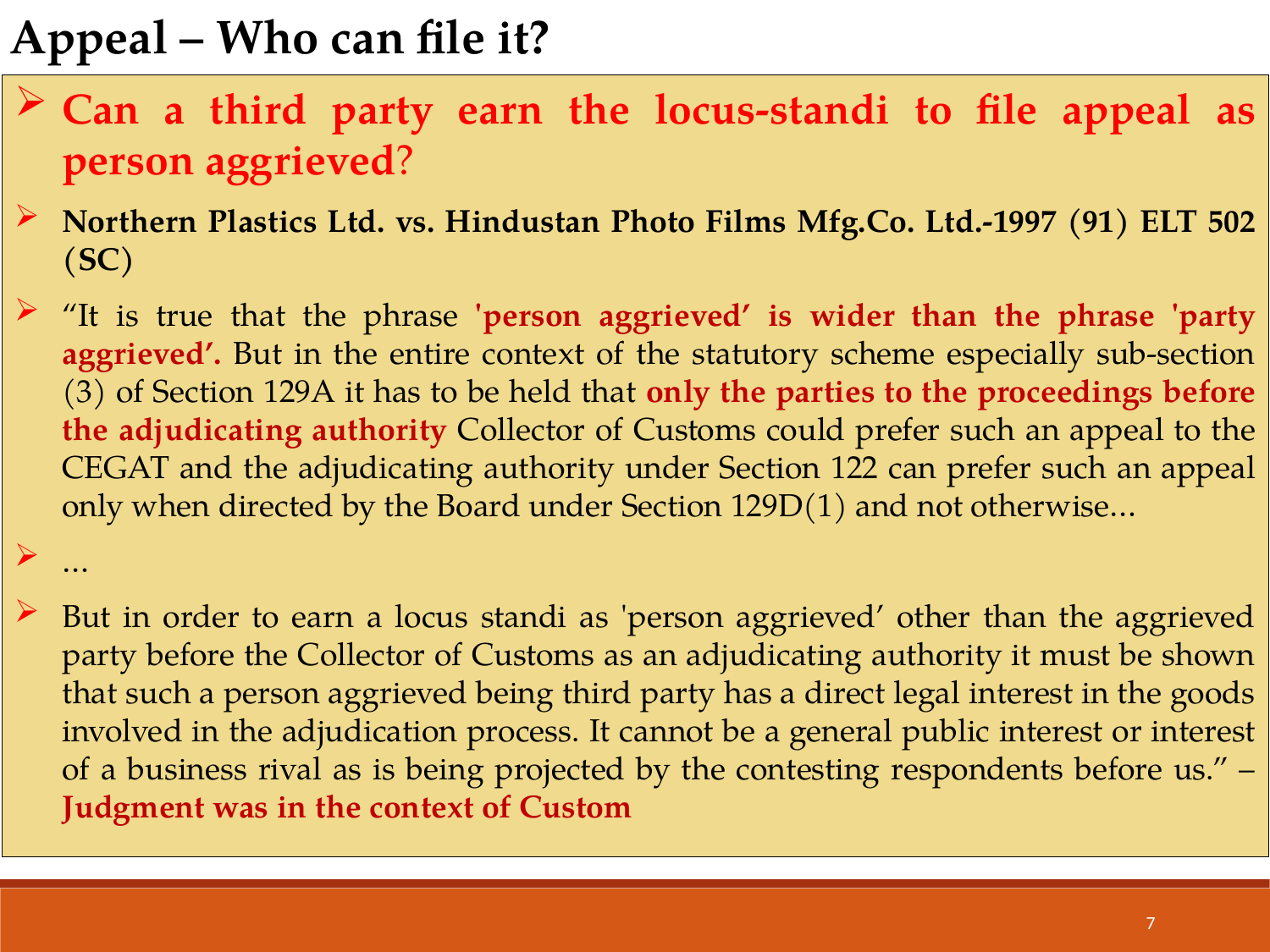

Appeal – Who can file it?
Can a third party earn the locus-standi to file appeal as person aggrieved?
Northern Plastics Ltd. vs. Hindustan Photo Films Mfg.Co. Ltd.-1997 (91) ELT 502 (SC)
“It is true that the phrase 'person aggrieved’ is wider than the phrase 'party aggrieved’. But in the entire context of the statutory scheme especially sub-section (3) of Section 129A it has to be held that only the parties to the proceedings before the adjudicating authority Collector of Customs could prefer such an appeal to the CEGAT and the adjudicating authority under Section 122 can prefer such an appeal only when directed by the Board under Section 129D(1) and not otherwise…
…
But in order to earn a locus standi as 'person aggrieved’ other than the aggrieved party before the Collector of Customs as an adjudicating authority it must be shown that such a person aggrieved being third party has a direct legal interest in the goods involved in the adjudication process. It cannot be a general public interest or interest of a business rival as is being projected by the contesting respondents before us.” – Judgment was in the context of Custom

7